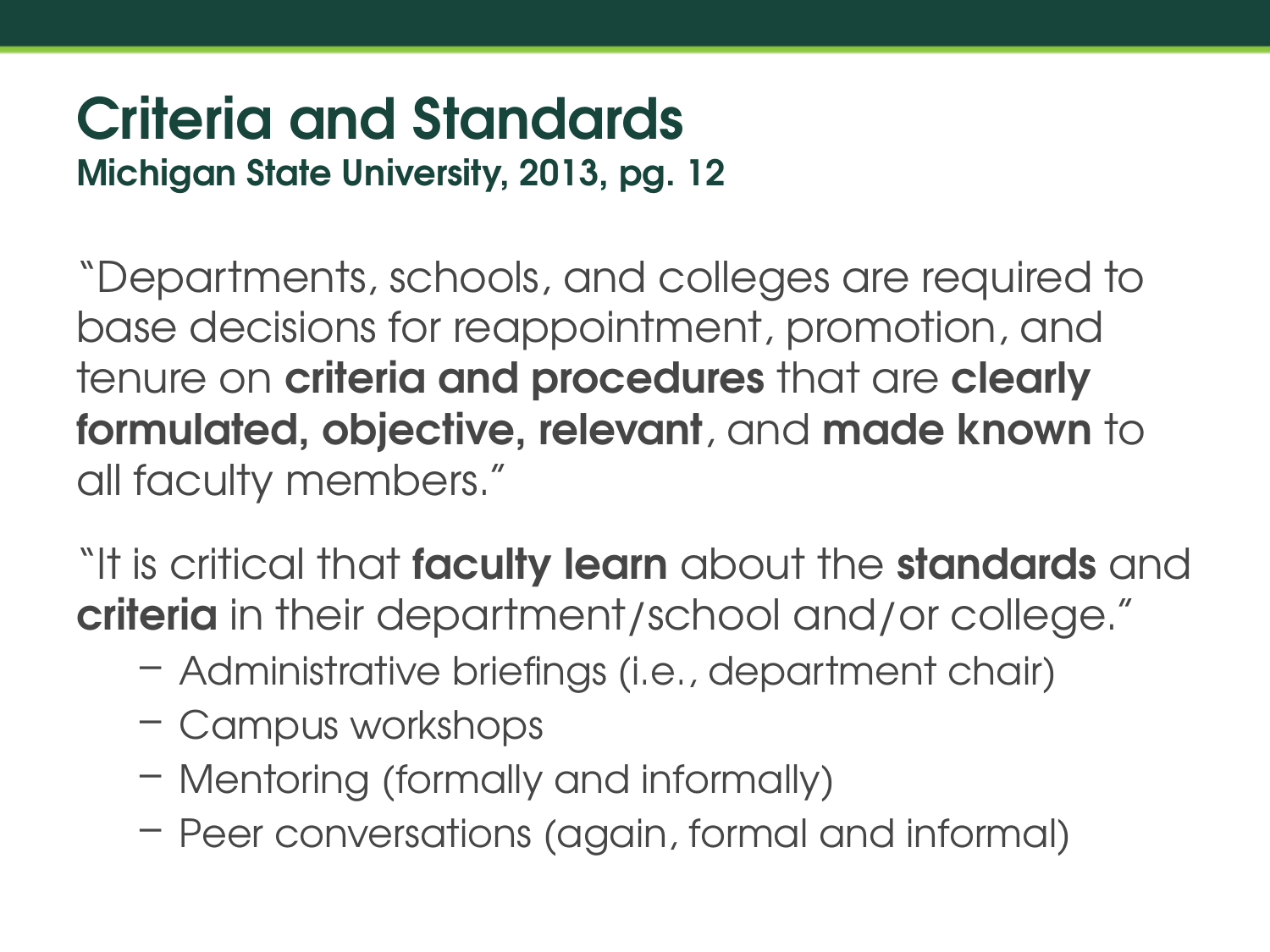

# Criteria and Standards Michigan State University, 2013, pg. 12
“Departments, schools, and colleges are required to base decisions for reappointment, promotion, and tenure on criteria and procedures that are clearly formulated, objective, relevant, and made known to all faculty members.”

“It is critical that faculty learn about the standards and criteria in their department/school and/or college.”
Administrative briefings (i.e., department chair)
Campus workshops
Mentoring (formally and informally)
Peer conversations (again, formal and informal)